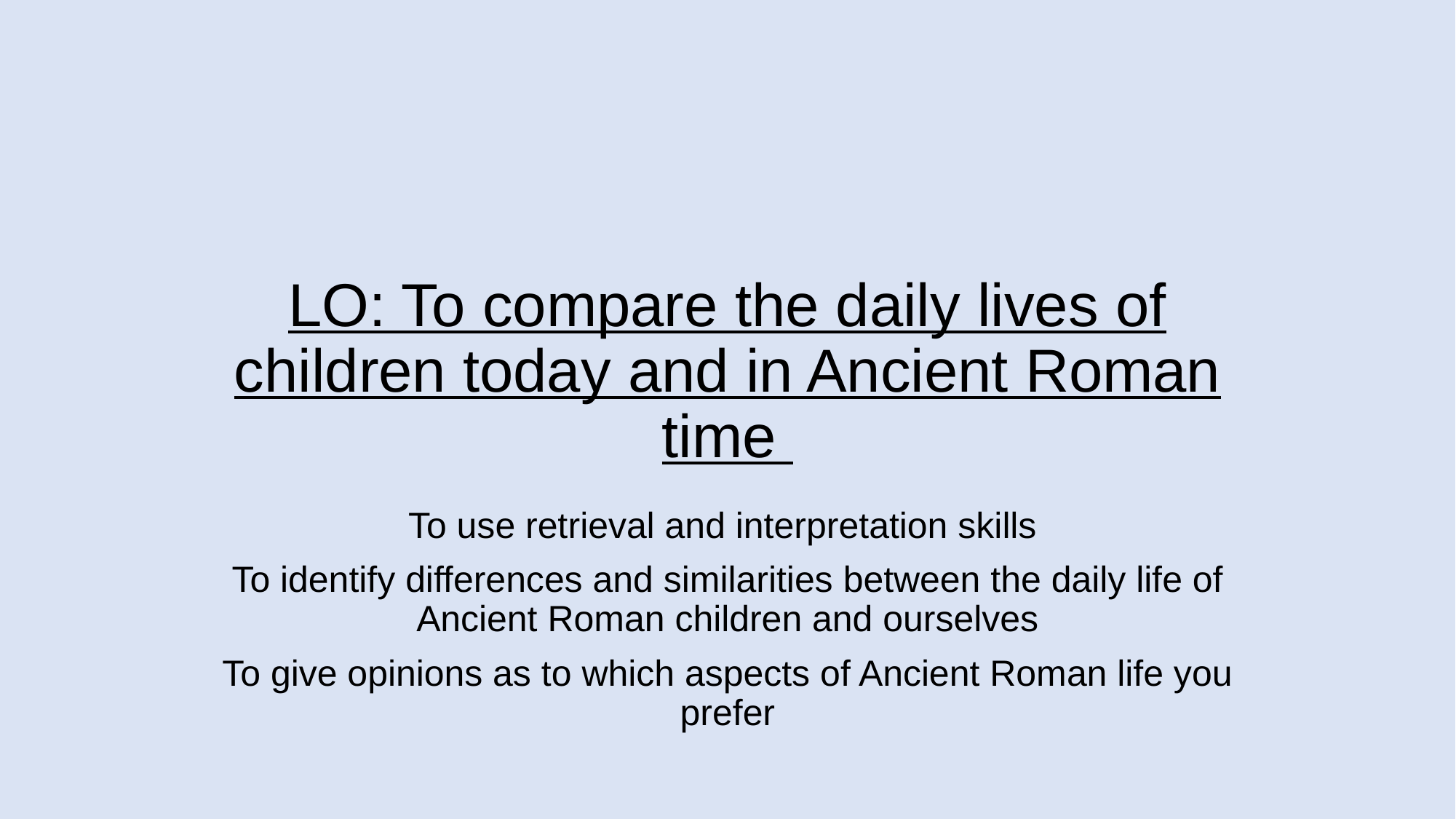

# LO: To compare the daily lives of children today and in Ancient Roman time
To use retrieval and interpretation skills
To identify differences and similarities between the daily life of Ancient Roman children and ourselves
To give opinions as to which aspects of Ancient Roman life you prefer